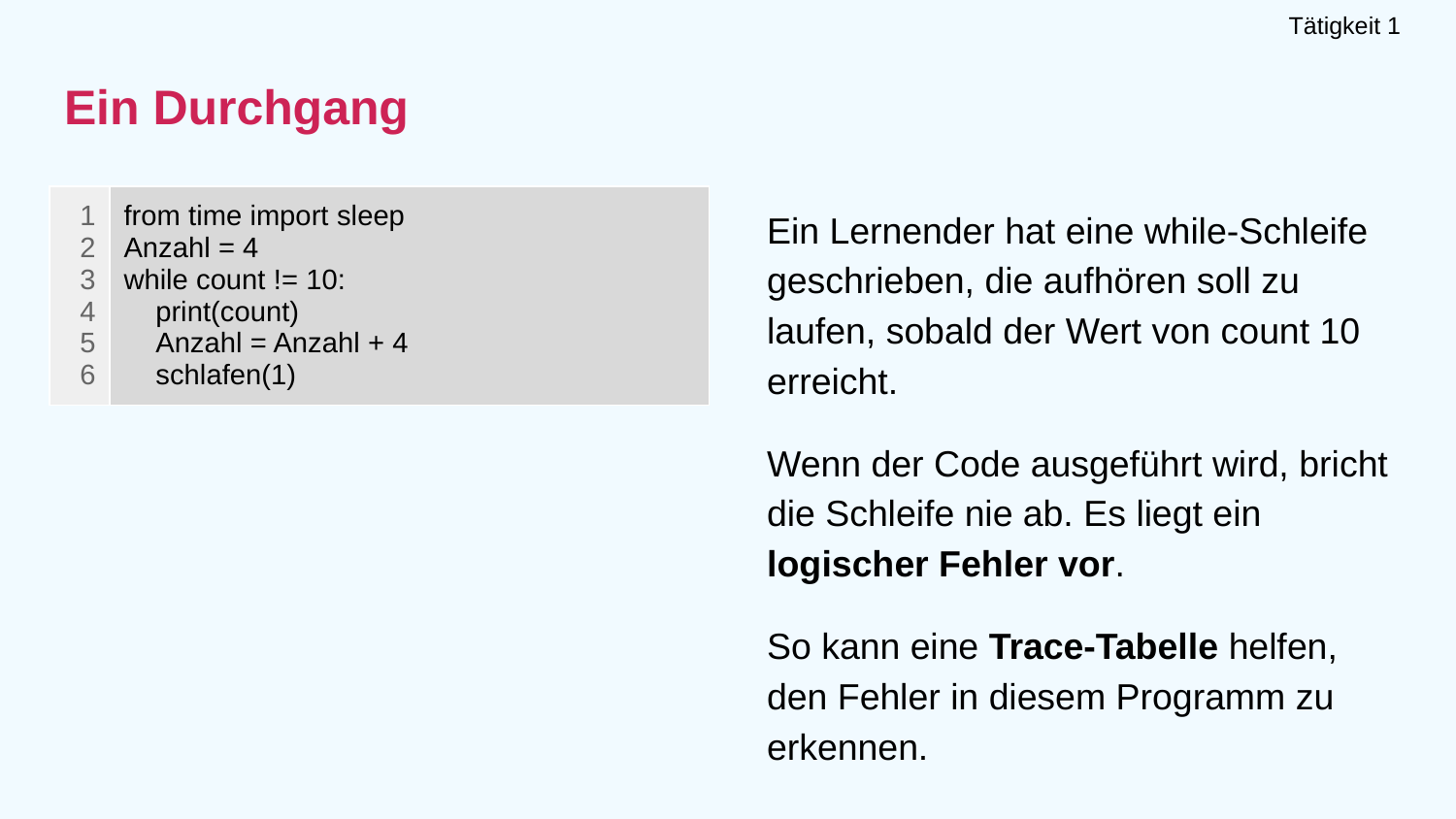

Tätigkeit 1
# Ein Durchgang
Ein Lernender hat eine while-Schleife geschrieben, die aufhören soll zu laufen, sobald der Wert von count 10 erreicht.
Wenn der Code ausgeführt wird, bricht die Schleife nie ab. Es liegt ein logischer Fehler vor.
So kann eine Trace-Tabelle helfen, den Fehler in diesem Programm zu erkennen.
| 1 2 3 4 5 6 | from time import sleep Anzahl = 4 while count != 10: print(count) Anzahl = Anzahl + 4 schlafen(1) |
| --- | --- |